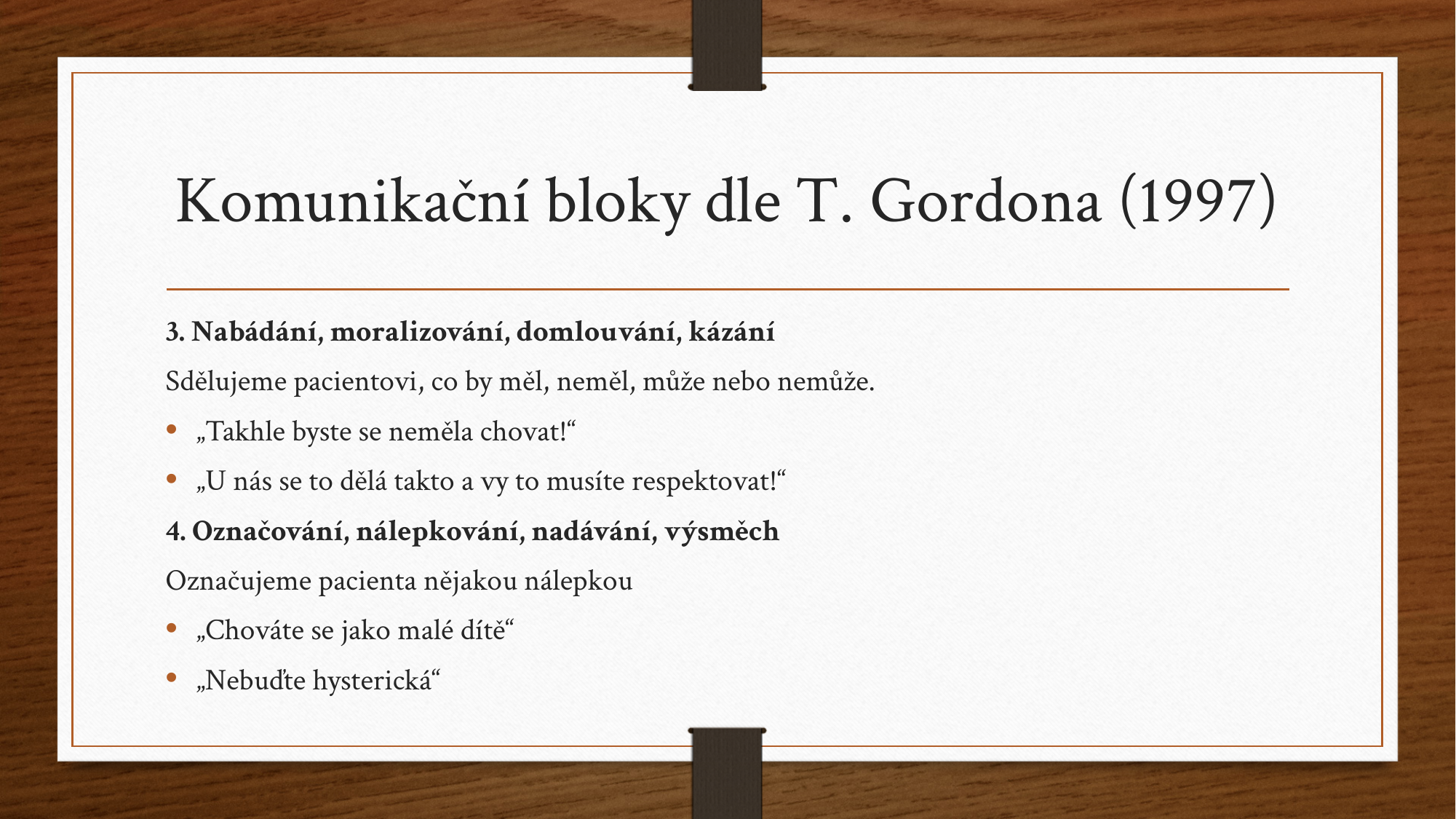

# Komunikační bloky dle T. Gordona (1997)
3. Nabádání, moralizování, domlouvání, kázání
Sdělujeme pacientovi, co by měl, neměl, může nebo nemůže.
„Takhle byste se neměla chovat!“
„U nás se to dělá takto a vy to musíte respektovat!“
4. Označování, nálepkování, nadávání, výsměch
Označujeme pacienta nějakou nálepkou
„Chováte se jako malé dítě“
„Nebuďte hysterická“